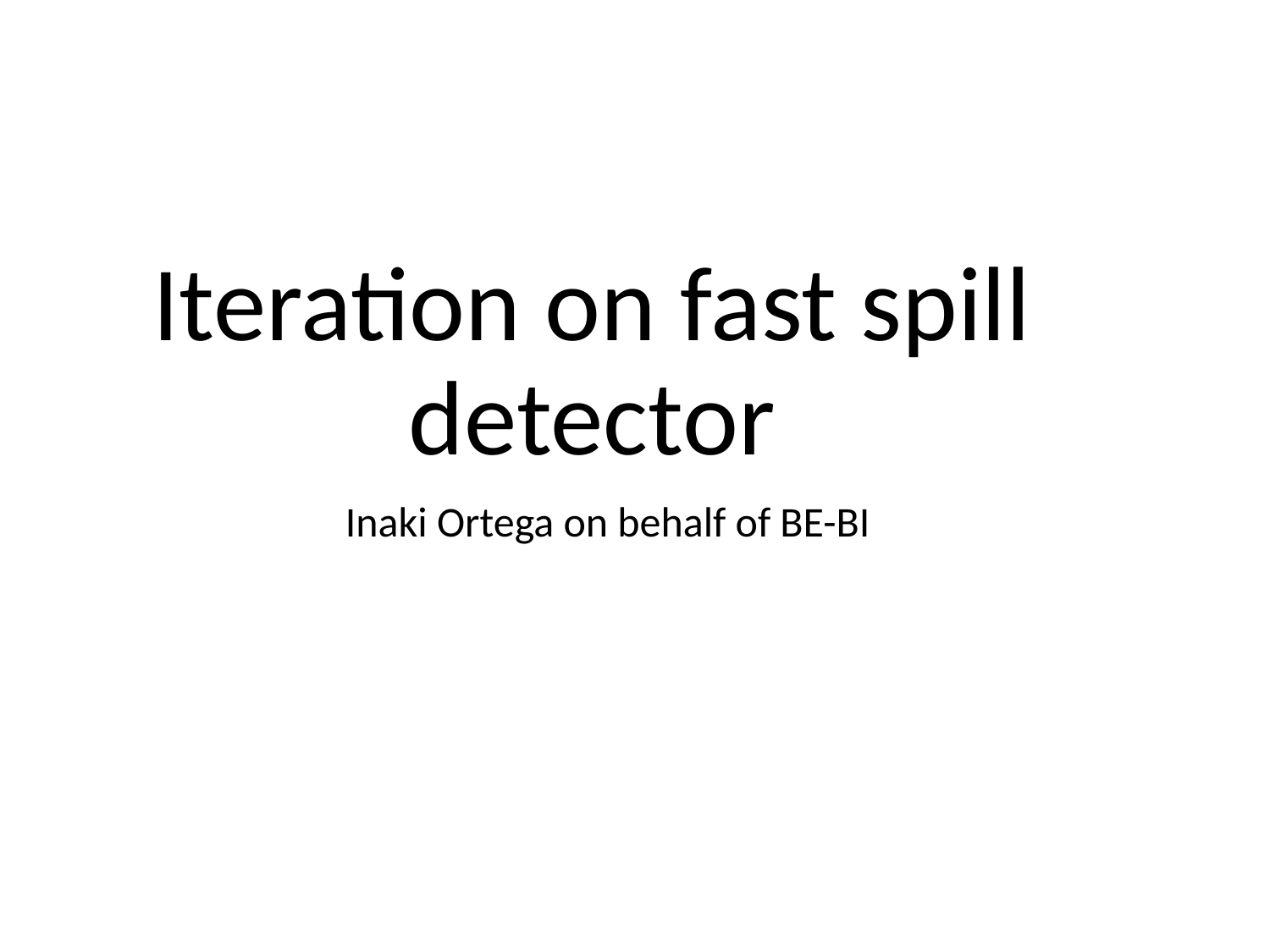

# Iteration on fast spill detector
Inaki Ortega on behalf of BE-BI